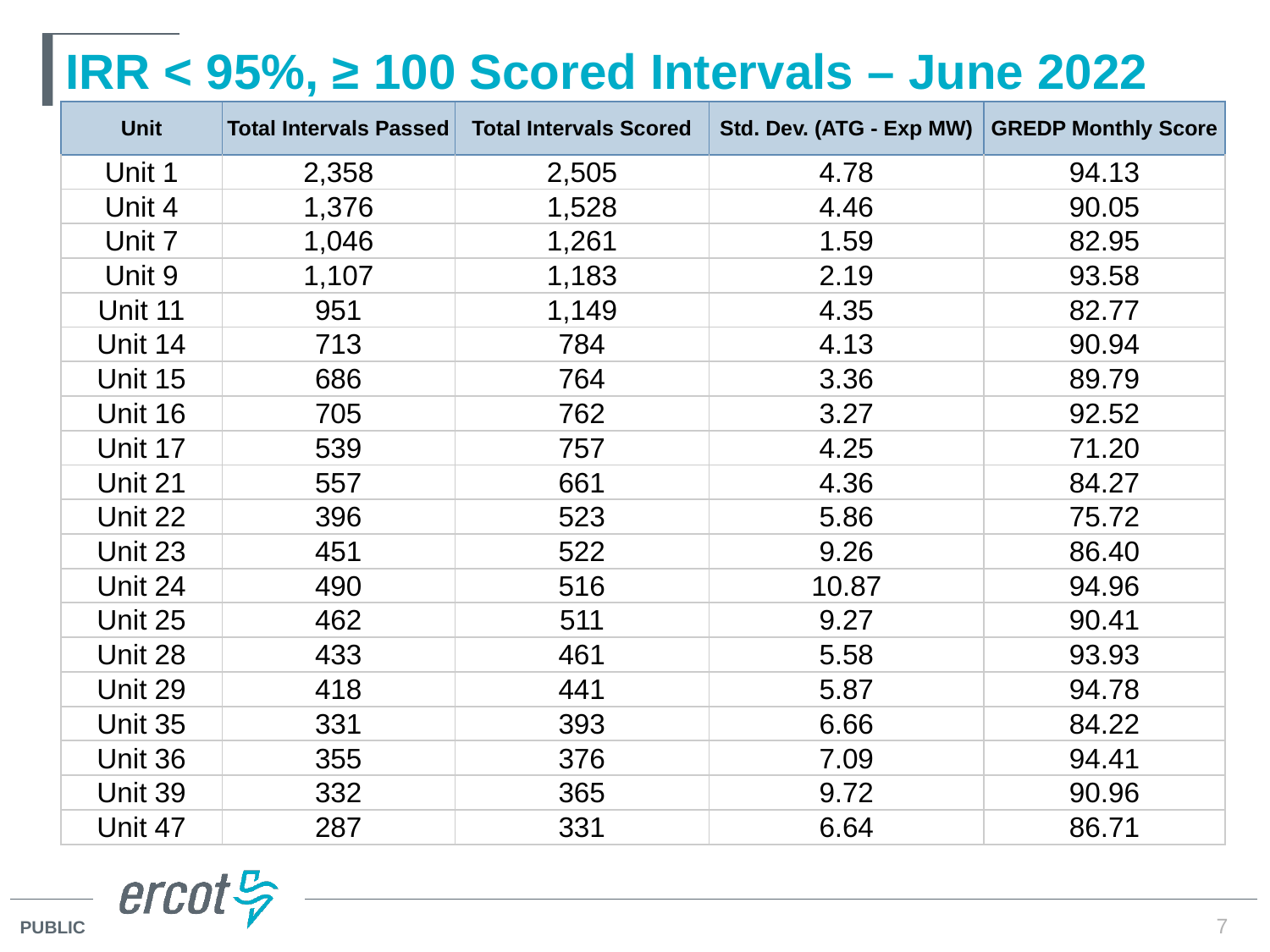

# IRR < 95%, ≥ 100 Scored Intervals – June 2022
| Unit | Total Intervals Passed | Total Intervals Scored | Std. Dev. (ATG - Exp MW) | GREDP Monthly Score |
| --- | --- | --- | --- | --- |
| Unit 1 | 2,358 | 2,505 | 4.78 | 94.13 |
| Unit 4 | 1,376 | 1,528 | 4.46 | 90.05 |
| Unit 7 | 1,046 | 1,261 | 1.59 | 82.95 |
| Unit 9 | 1,107 | 1,183 | 2.19 | 93.58 |
| Unit 11 | 951 | 1,149 | 4.35 | 82.77 |
| Unit 14 | 713 | 784 | 4.13 | 90.94 |
| Unit 15 | 686 | 764 | 3.36 | 89.79 |
| Unit 16 | 705 | 762 | 3.27 | 92.52 |
| Unit 17 | 539 | 757 | 4.25 | 71.20 |
| Unit 21 | 557 | 661 | 4.36 | 84.27 |
| Unit 22 | 396 | 523 | 5.86 | 75.72 |
| Unit 23 | 451 | 522 | 9.26 | 86.40 |
| Unit 24 | 490 | 516 | 10.87 | 94.96 |
| Unit 25 | 462 | 511 | 9.27 | 90.41 |
| Unit 28 | 433 | 461 | 5.58 | 93.93 |
| Unit 29 | 418 | 441 | 5.87 | 94.78 |
| Unit 35 | 331 | 393 | 6.66 | 84.22 |
| Unit 36 | 355 | 376 | 7.09 | 94.41 |
| Unit 39 | 332 | 365 | 9.72 | 90.96 |
| Unit 47 | 287 | 331 | 6.64 | 86.71 |
7